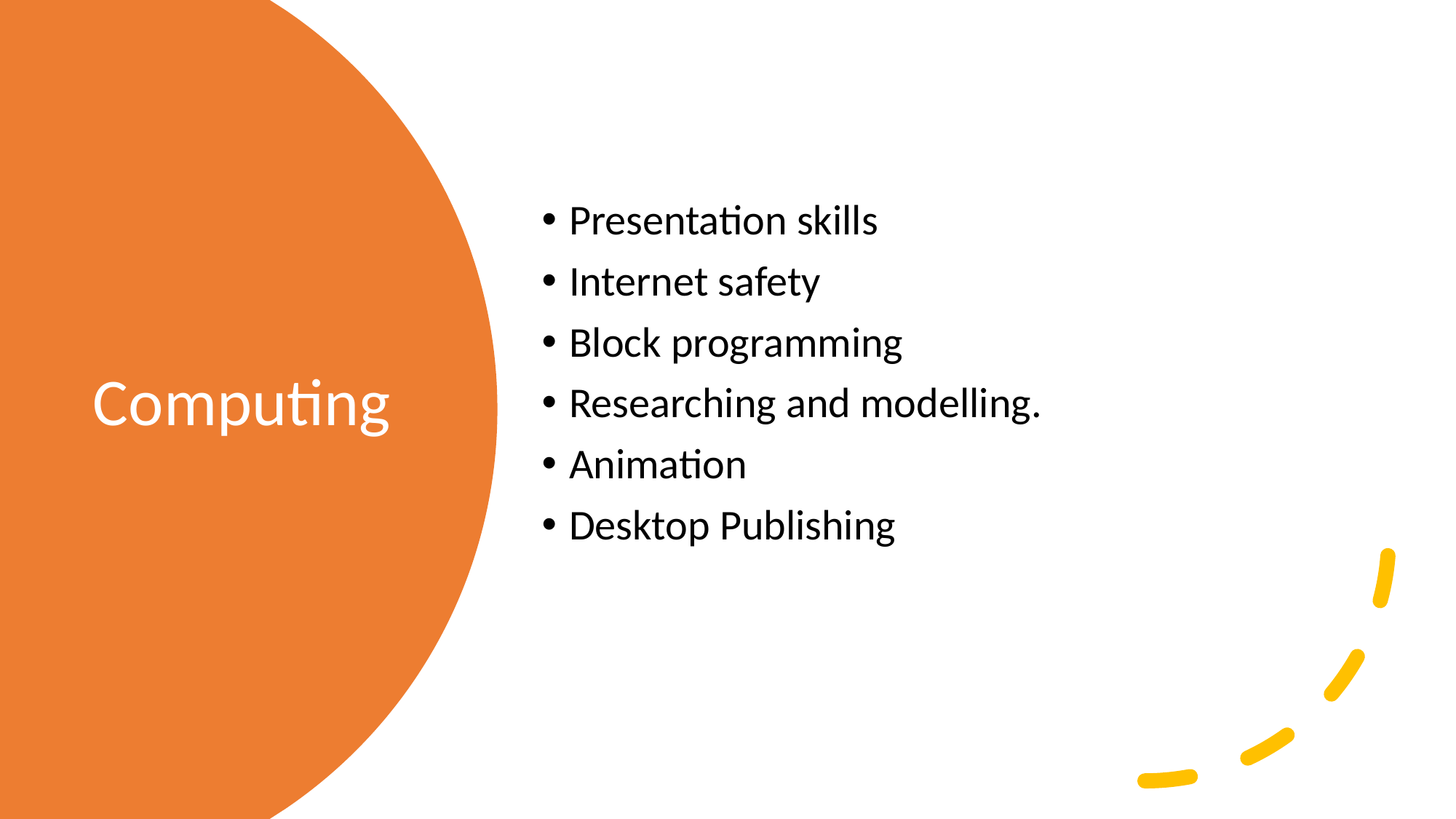

Presentation skills
Internet safety
Block programming
Researching and modelling.
Animation
Desktop Publishing

# Computing